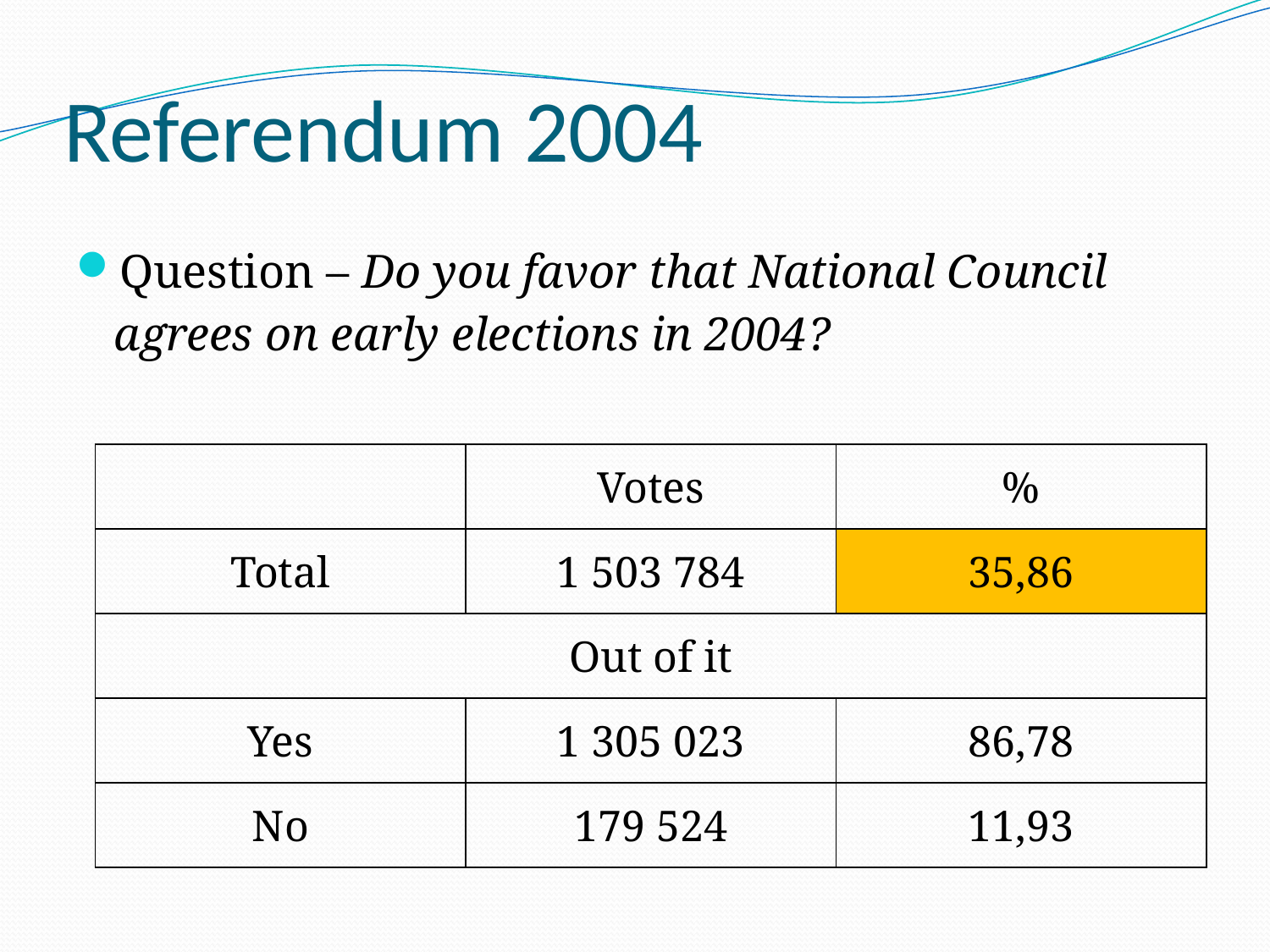

# Referendum 2004
Question – Do you favor that National Council agrees on early elections in 2004?

|  | Votes | % |
| --- | --- | --- |
| Total | 1 503 784 | 35,86 |
| Out of it |  |  |
| Yes | 1 305 023 | 86,78 |
| No | 179 524 | 11,93 |